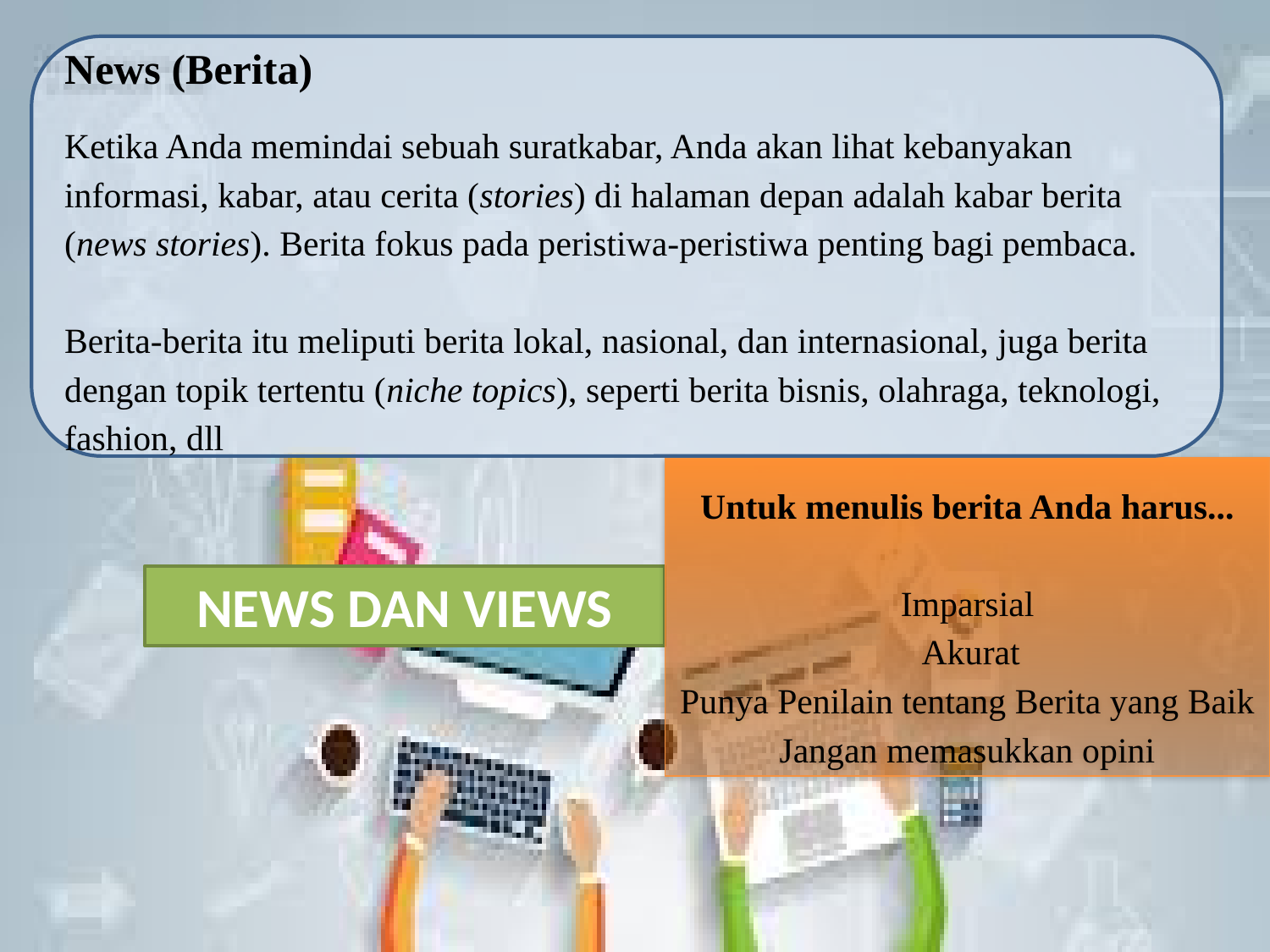

News (Berita)
Ketika Anda memindai sebuah suratkabar, Anda akan lihat kebanyakan informasi, kabar, atau cerita (stories) di halaman depan adalah kabar berita (news stories). Berita fokus pada peristiwa-peristiwa penting bagi pembaca.
Berita-berita itu meliputi berita lokal, nasional, dan internasional, juga berita dengan topik tertentu (niche topics), seperti berita bisnis, olahraga, teknologi, fashion, dll
Untuk menulis berita Anda harus...
Imparsial
 Akurat
Punya Penilain tentang Berita yang Baik
Jangan memasukkan opini
# News dan views